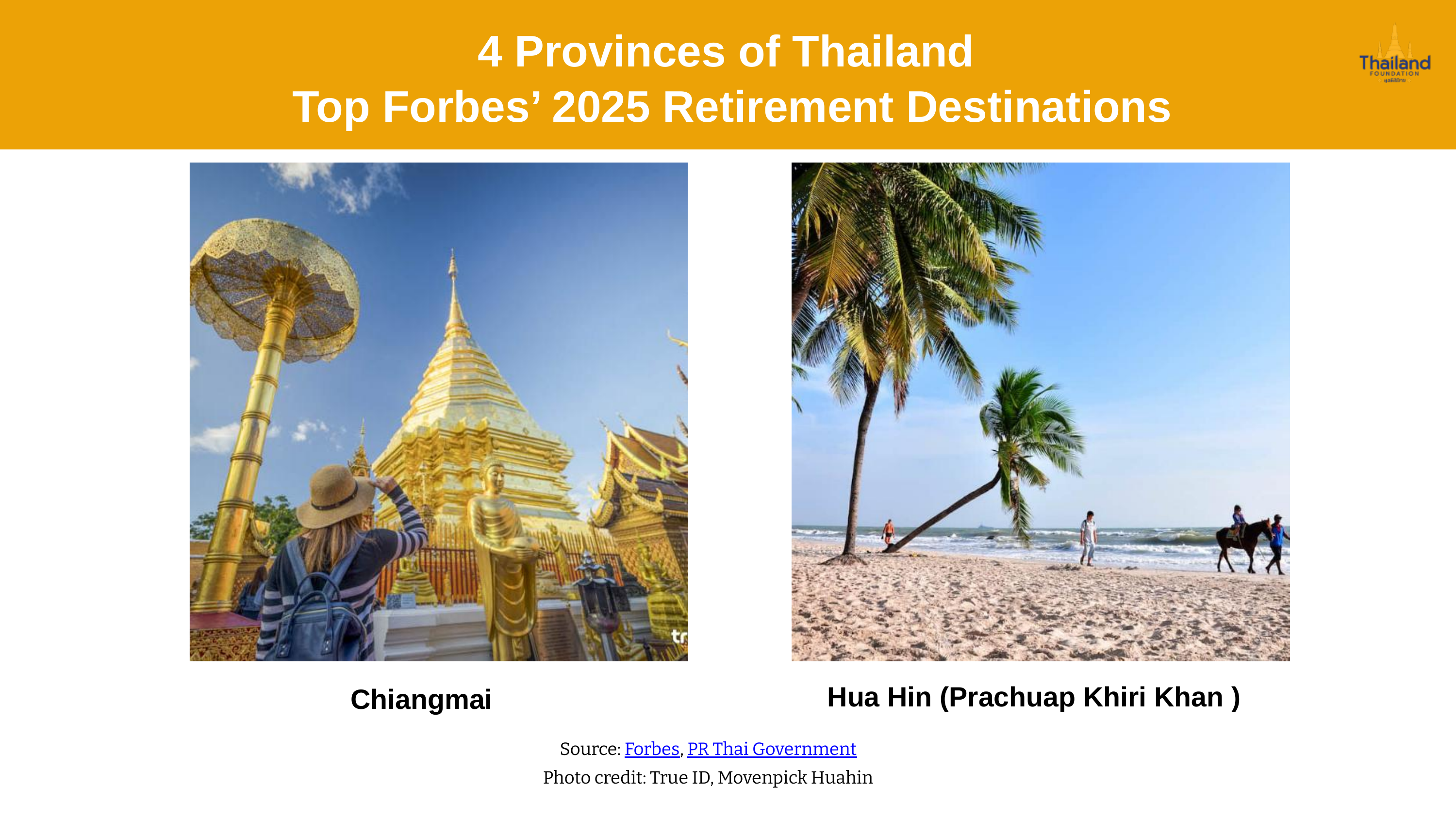

4 Provinces of Thailand
Top Forbes’ 2025 Retirement Destinations

Hua Hin (Prachuap Khiri Khan )
Chiangmai
Source: Forbes, PR Thai Government​
Photo credit: True ID, Movenpick Huahin